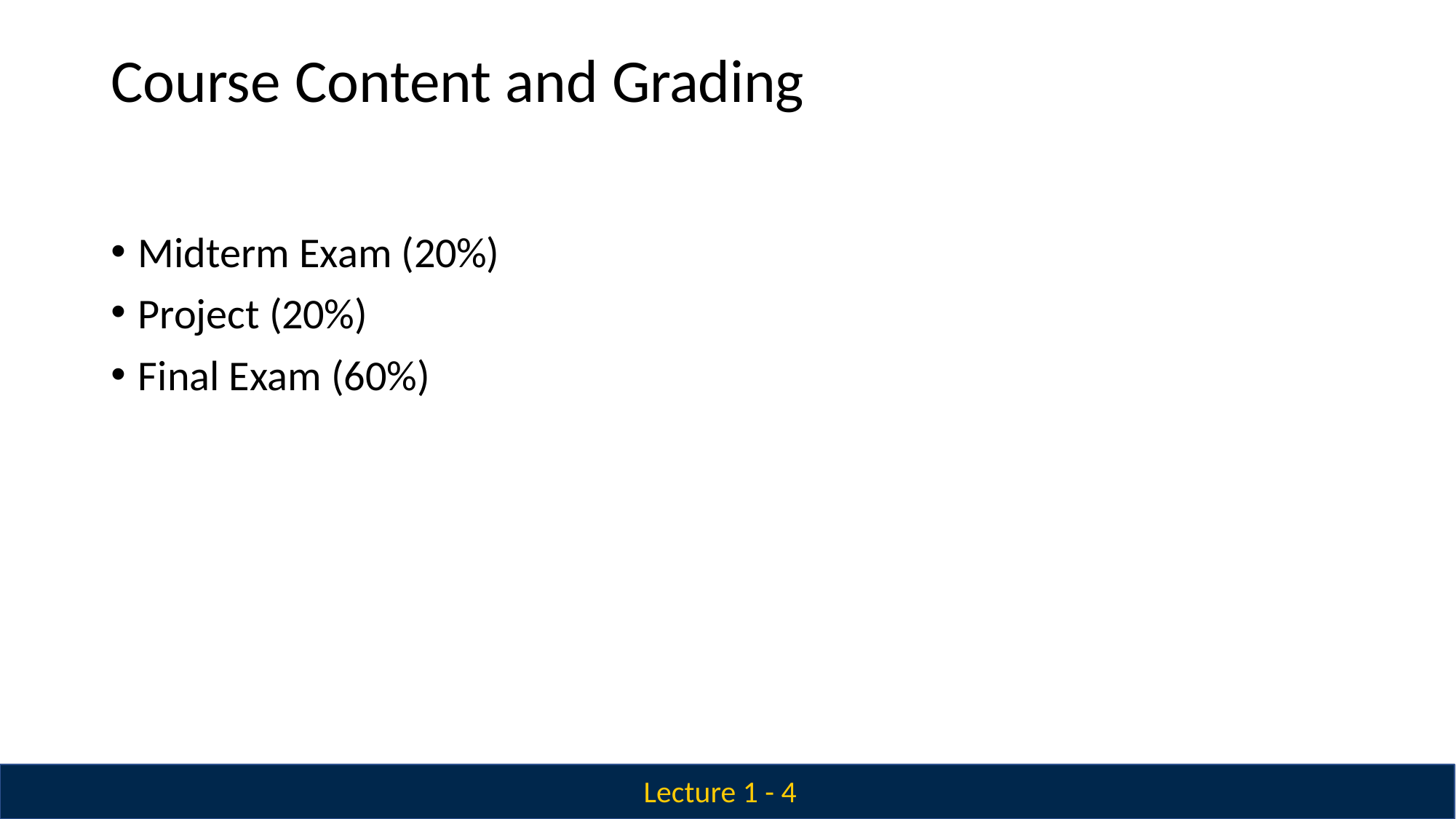

# Course Content and Grading
Midterm Exam (20%)
Project (20%)
Final Exam (60%)

Lecture 1 - 4